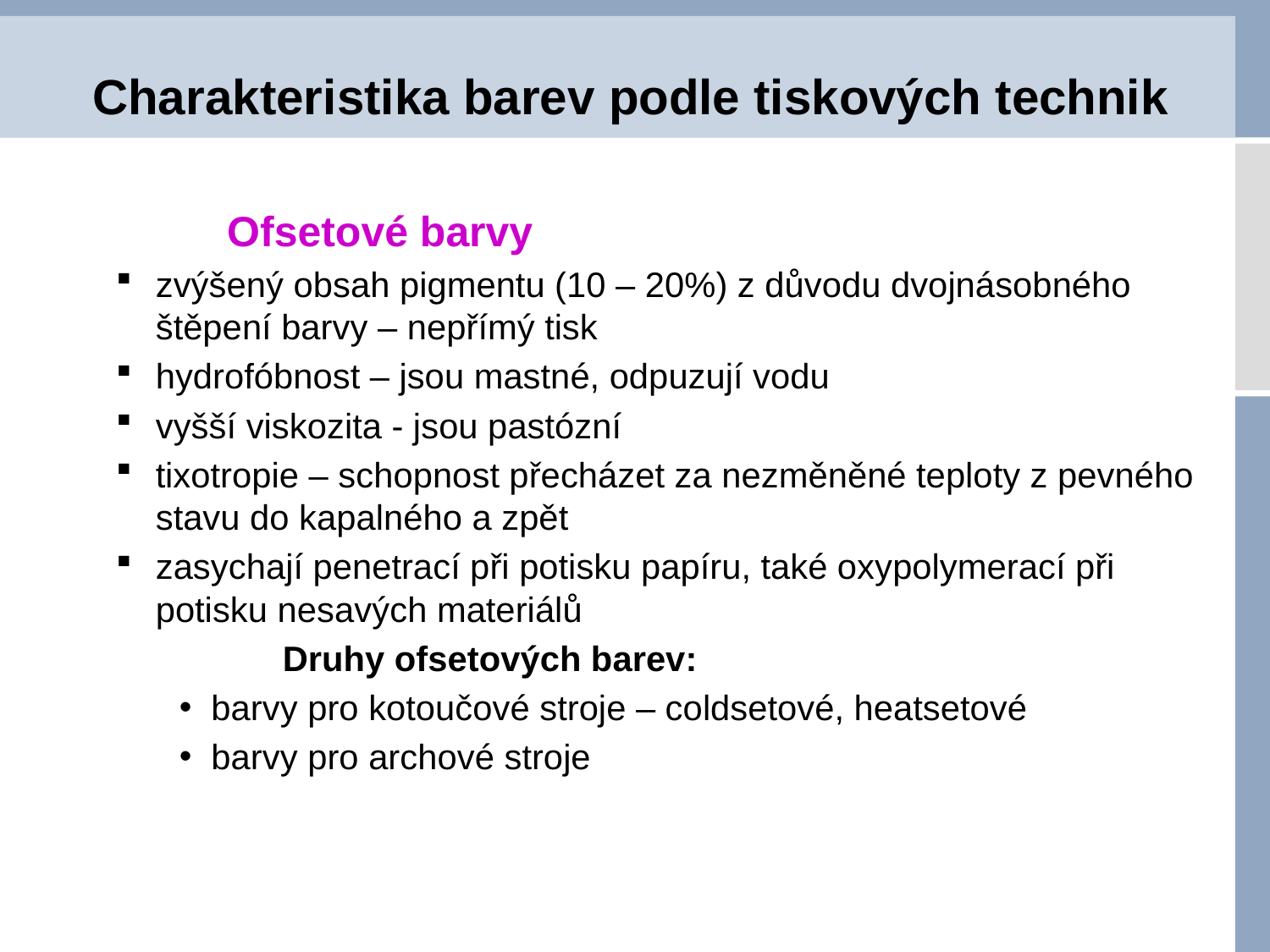

# Charakteristika barev podle tiskových technik

		Ofsetové barvy
zvýšený obsah pigmentu (10 – 20%) z důvodu dvojnásobného štěpení barvy – nepřímý tisk
hydrofóbnost – jsou mastné, odpuzují vodu
vyšší viskozita - jsou pastózní
tixotropie – schopnost přecházet za nezměněné teploty z pevného stavu do kapalného a zpět
zasychají penetrací při potisku papíru, také oxypolymerací při potisku nesavých materiálů
		Druhy ofsetových barev:
barvy pro kotoučové stroje – coldsetové, heatsetové
barvy pro archové stroje